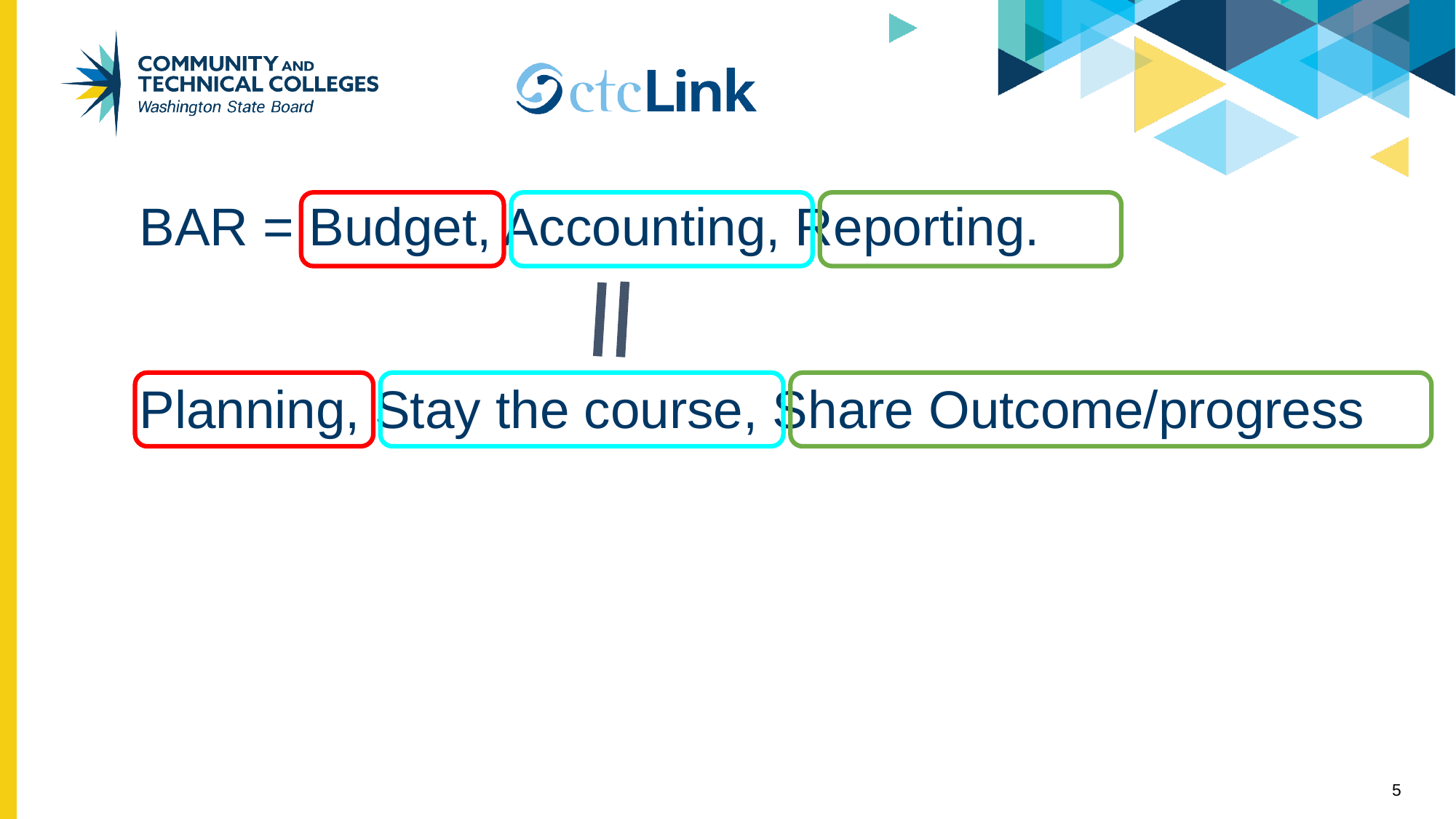

# BAR = Budget, Accounting, Reporting.

Planning, Stay the course, Share Outcome/progress
5